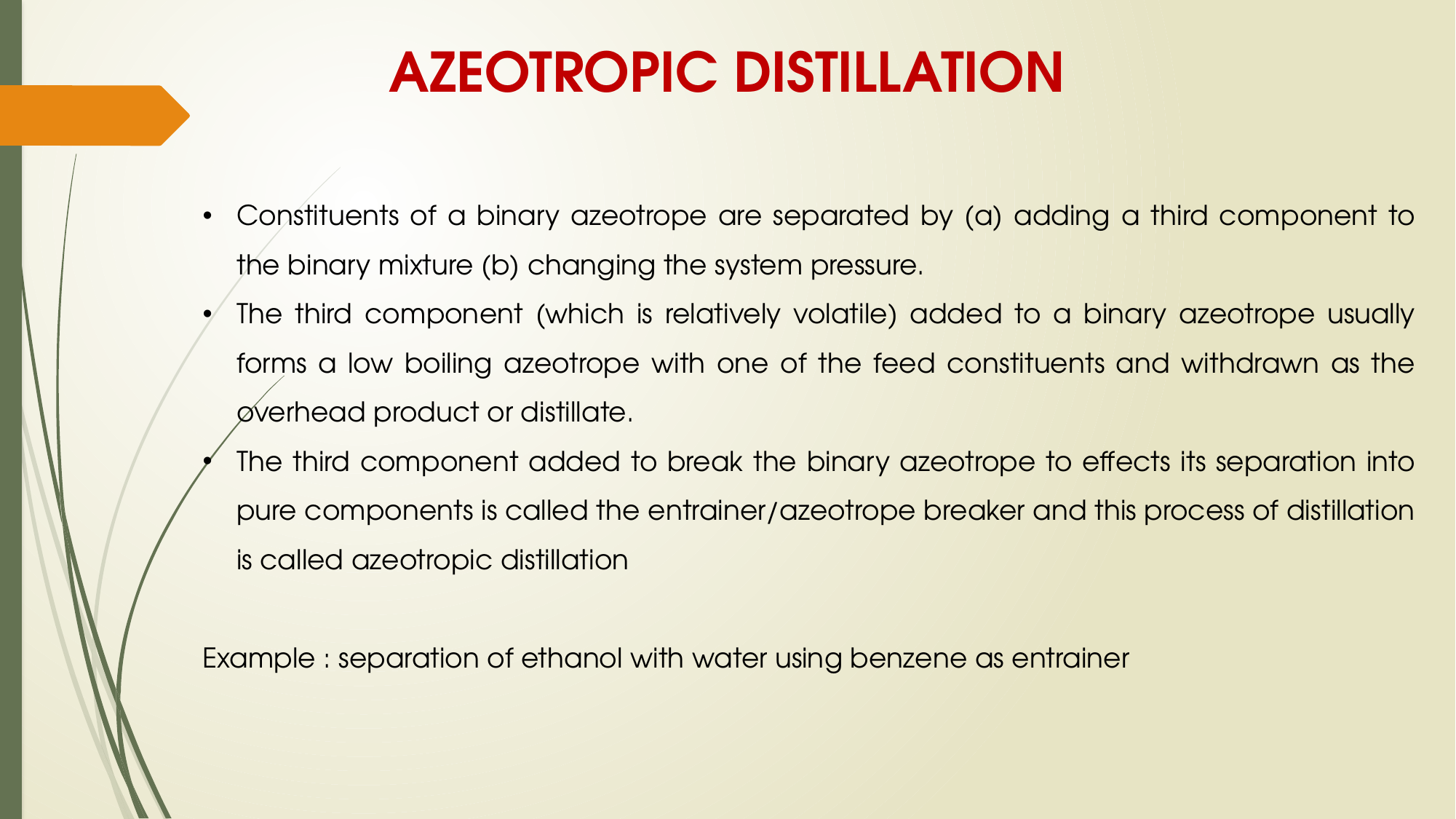

AZEOTROPIC DISTILLATION
Constituents of a binary azeotrope are separated by (a) adding a third component to the binary mixture (b) changing the system pressure.
The third component (which is relatively volatile) added to a binary azeotrope usually forms a low boiling azeotrope with one of the feed constituents and withdrawn as the overhead product or distillate.
The third component added to break the binary azeotrope to effects its separation into pure components is called the entrainer/azeotrope breaker and this process of distillation is called azeotropic distillation

Example : separation of ethanol with water using benzene as entrainer